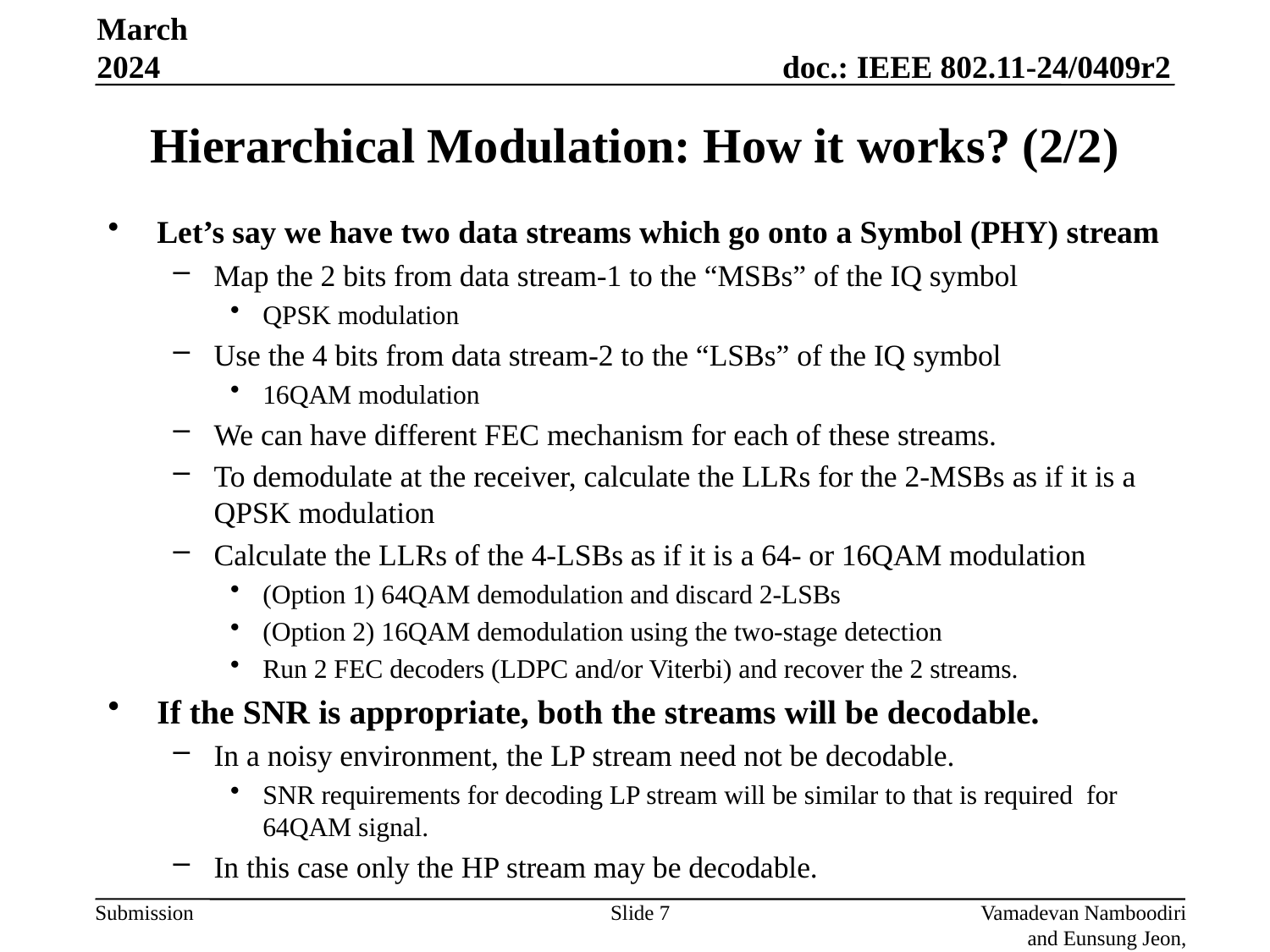

March  2024
# Hierarchical Modulation: How it works? (2/2)
Let’s say we have two data streams which go onto a Symbol (PHY) stream
Map the 2 bits from data stream-1 to the “MSBs” of the IQ symbol
QPSK modulation
Use the 4 bits from data stream-2 to the “LSBs” of the IQ symbol
16QAM modulation
We can have different FEC mechanism for each of these streams.
To demodulate at the receiver, calculate the LLRs for the 2-MSBs as if it is a QPSK modulation
Calculate the LLRs of the 4-LSBs as if it is a 64- or 16QAM modulation
(Option 1) 64QAM demodulation and discard 2-LSBs
(Option 2) 16QAM demodulation using the two-stage detection
Run 2 FEC decoders (LDPC and/or Viterbi) and recover the 2 streams.
If the SNR is appropriate, both the streams will be decodable.
In a noisy environment, the LP stream need not be decodable.
SNR requirements for decoding LP stream will be similar to that is required  for 64QAM signal.
In this case only the HP stream may be decodable.

Slide 7
Vamadevan Namboodiri and Eunsung Jeon, Samsung